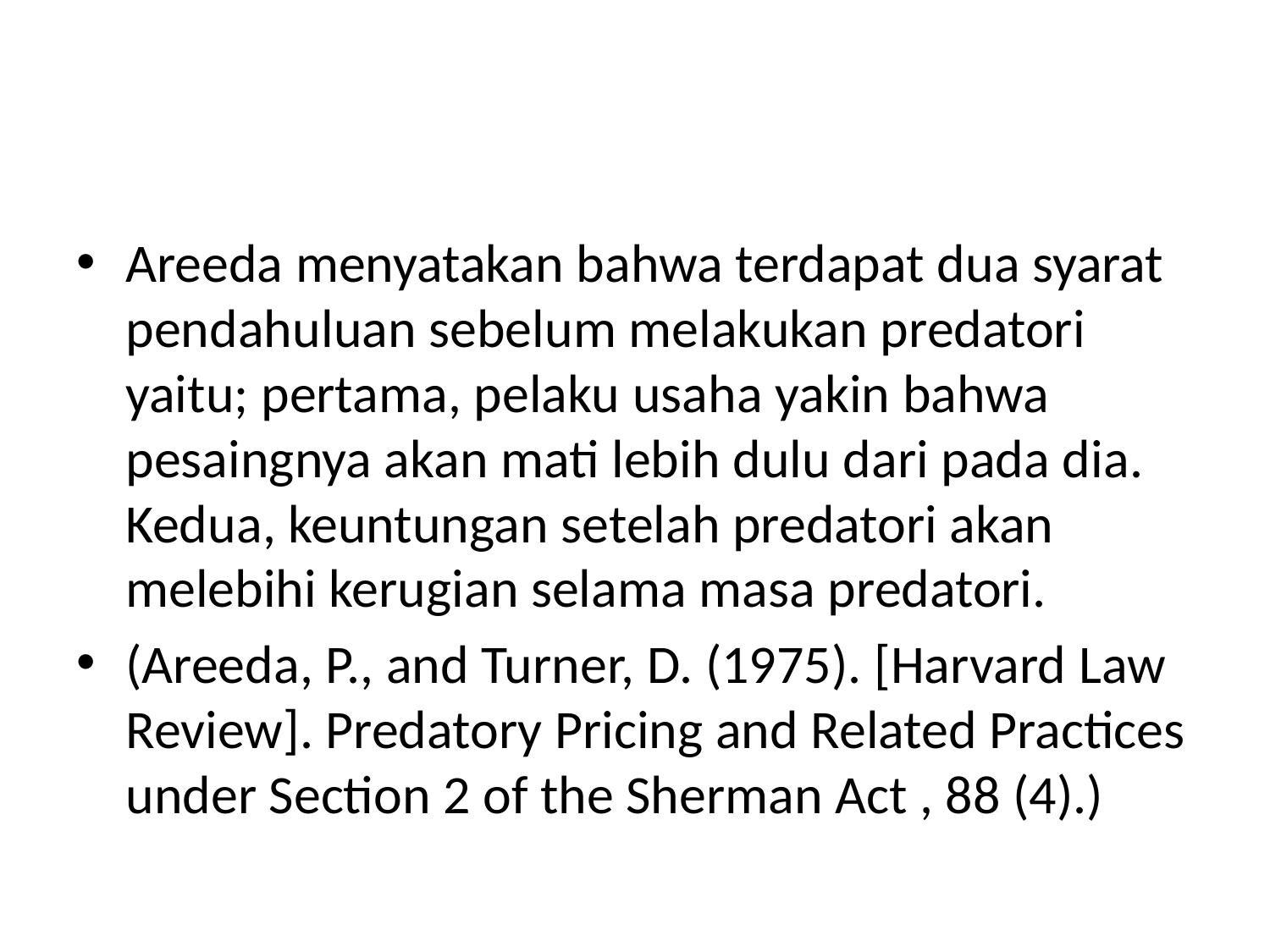

#
Areeda menyatakan bahwa terdapat dua syarat pendahuluan sebelum melakukan predatori yaitu; pertama, pelaku usaha yakin bahwa pesaingnya akan mati lebih dulu dari pada dia. Kedua, keuntungan setelah predatori akan melebihi kerugian selama masa predatori.
(Areeda, P., and Turner, D. (1975). [Harvard Law Review]. Predatory Pricing and Related Practices under Section 2 of the Sherman Act , 88 (4).)